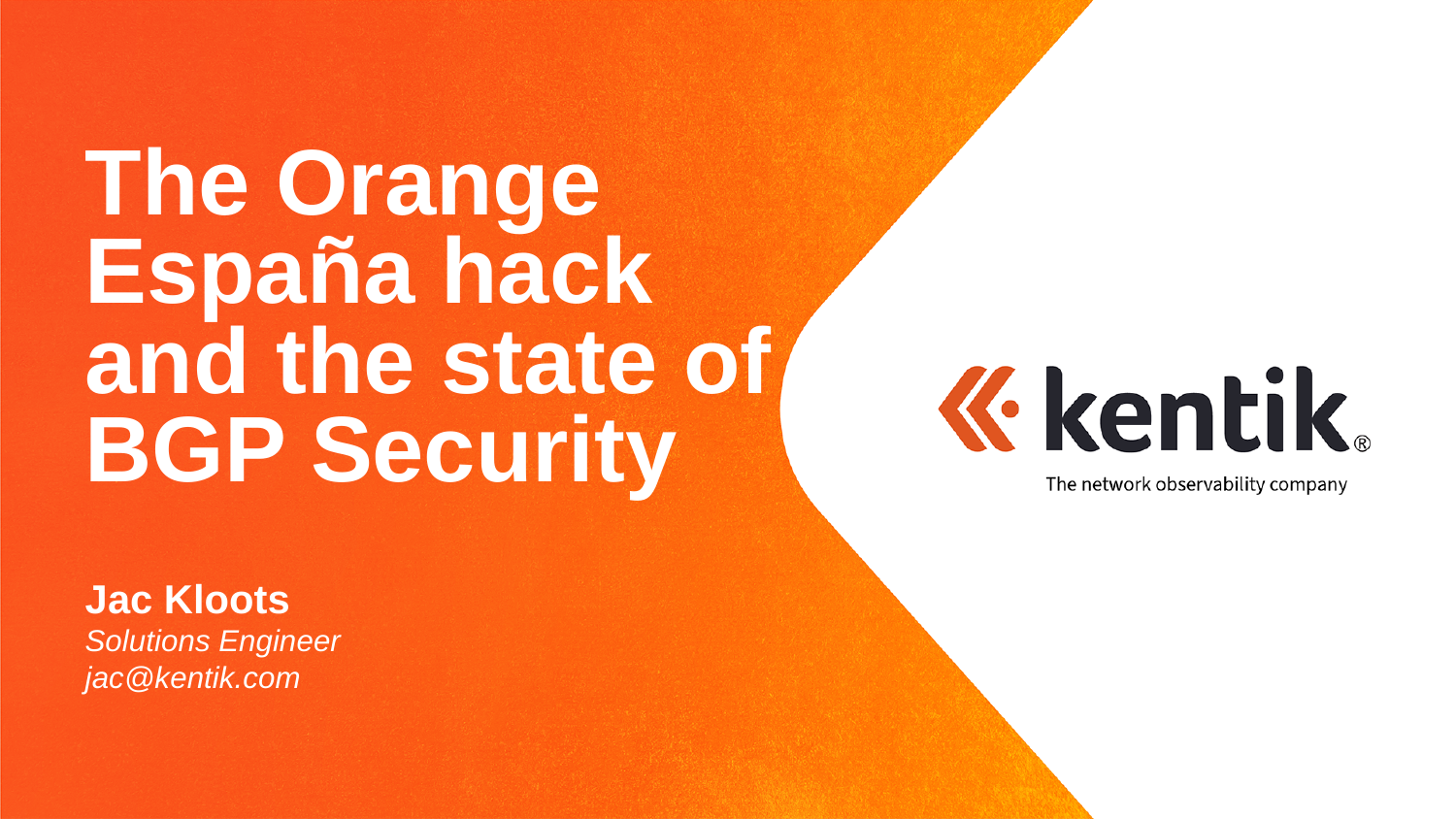

# The Orange España hack and the state of BGP Security
Jac Kloots
Solutions Engineer
jac@kentik.com